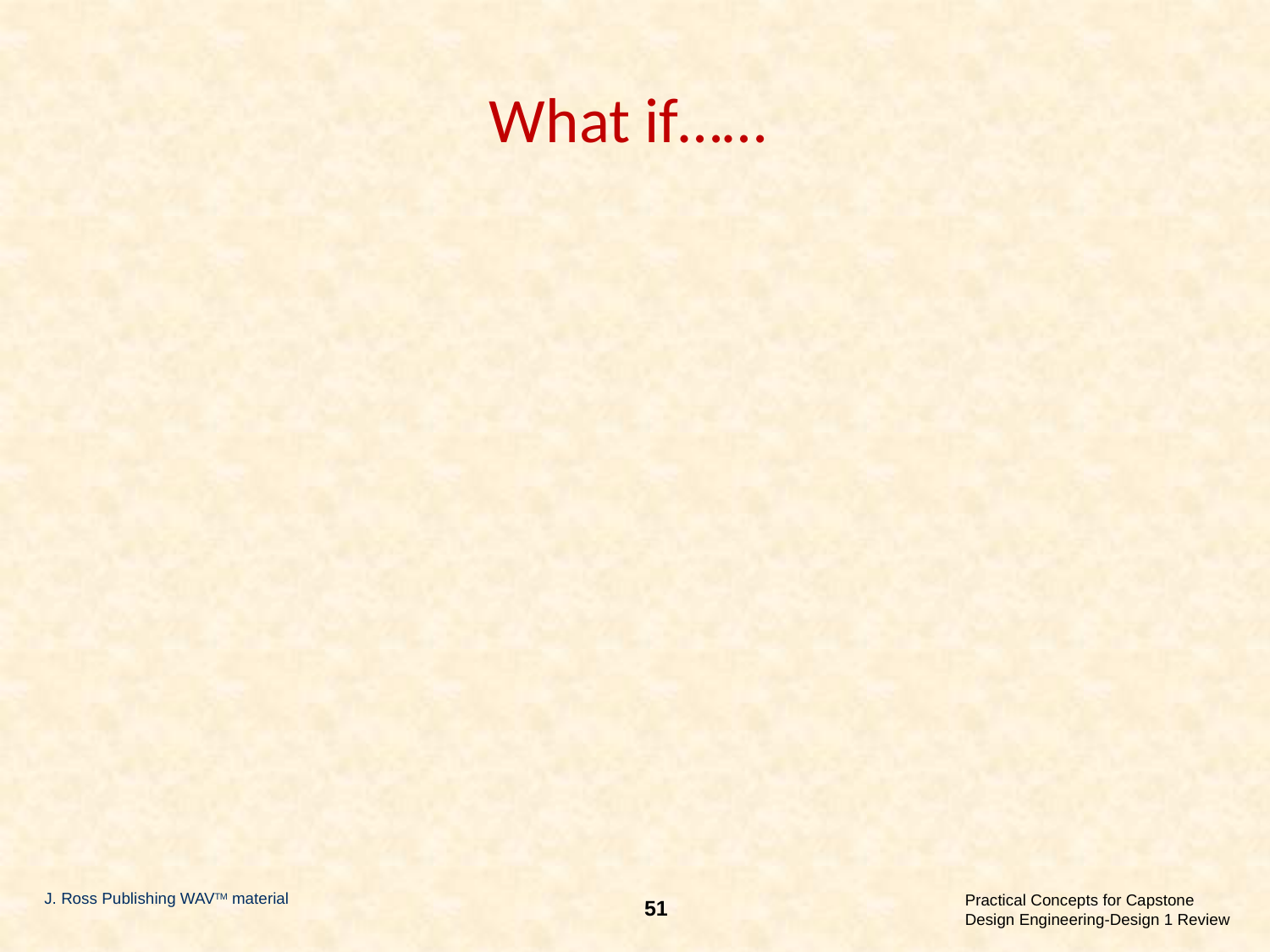

# What if……
J. Ross Publishing WAVTM material
51